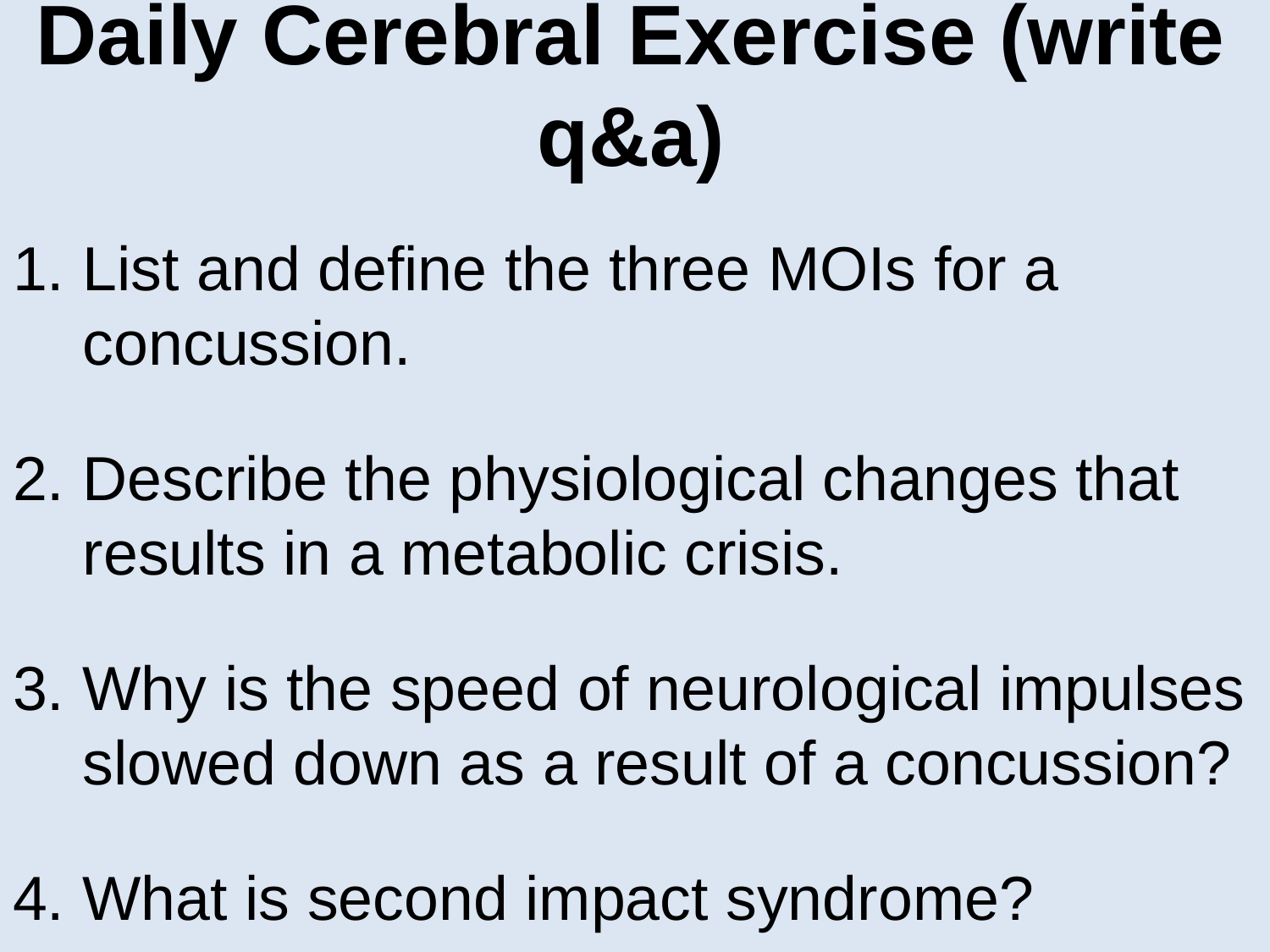

# Daily Cerebral Exercise (write q&a)
List and define the three MOIs for a concussion.

Describe the physiological changes that results in a metabolic crisis.

Why is the speed of neurological impulses slowed down as a result of a concussion?

What is second impact syndrome?